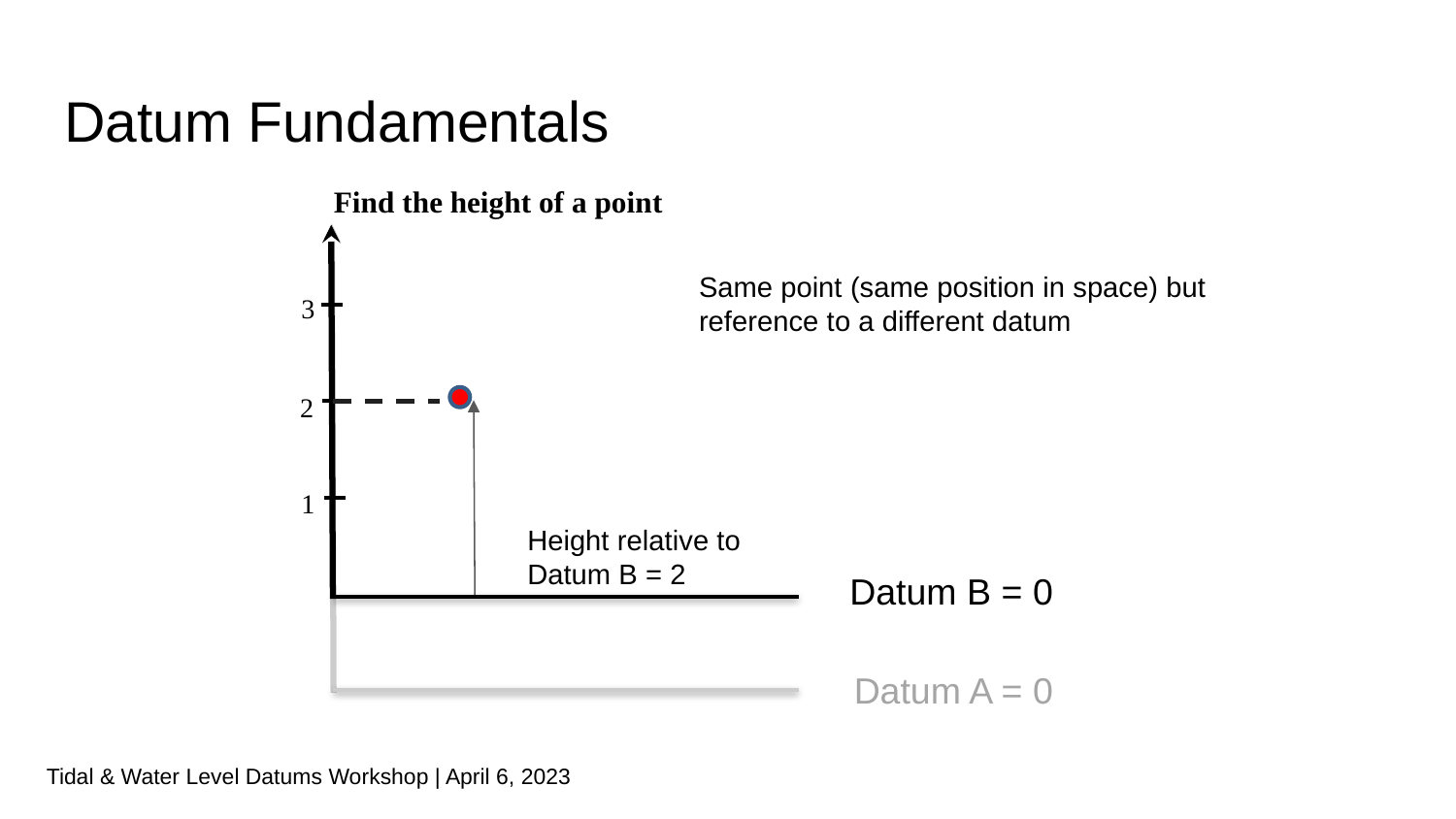

# Datum Fundamentals
Find the height of a point
Same point (same position in space) but reference to a different datum
3
2

1
Height relative to Datum B = 2
Datum B = 0
Datum A = 0